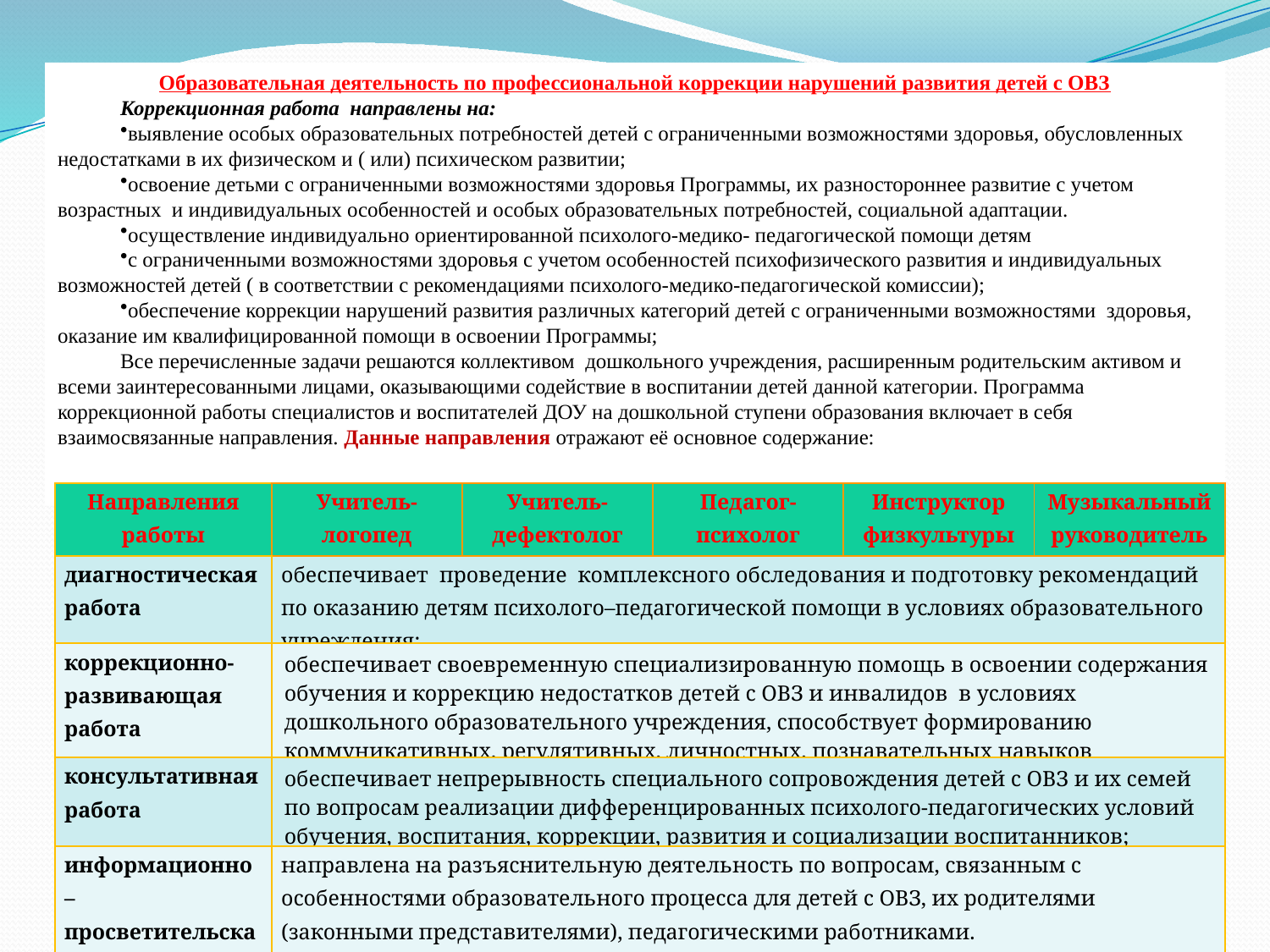

Образовательная деятельность по профессиональной коррекции нарушений развития детей с ОВЗ
Коррекционная работа  направлены на:
выявление особых образовательных потребностей детей с ограниченными возможностями здоровья, обусловленных  недостатками в их физическом и ( или) психическом развитии;
освоение детьми с ограниченными возможностями здоровья Программы, их разностороннее развитие с учетом возрастных  и индивидуальных особенностей и особых образовательных потребностей, социальной адаптации.
осуществление индивидуально ориентированной психолого-медико- педагогической помощи детям
с ограниченными возможностями здоровья с учетом особенностей психофизического развития и индивидуальных  возможностей детей ( в соответствии с рекомендациями психолого-медико-педагогической комиссии);
обеспечение коррекции нарушений развития различных категорий детей с ограниченными возможностями  здоровья,  оказание им квалифицированной помощи в освоении Программы;
Все перечисленные задачи решаются коллективом  дошкольного учреждения, расширенным родительским активом и всеми заинтересованными лицами, оказывающи­ми содействие в воспитании детей данной категории. Программа коррекционной работы специалистов и воспитателей ДОУ на дошкольной ступени образования включает в себя взаимосвязанные направления. Данные направления отражают её основное содержание:

| Направления работы | Учитель-логопед | Учитель-дефектолог | Педагог-психолог | Инструктор физкультуры | Музыкальный руководитель |
| --- | --- | --- | --- | --- | --- |
| диагностическая работа | обеспечивает проведение комплексного обследования и подготовку рекомендаций по оказанию детям психолого–педагогической помощи в условиях образовательного учреждения; |  |  |  |  |
| коррекционно- развивающая работа | обеспечивает своевременную специализированную помощь в освоении содержания обучения и коррекцию недостатков детей с ОВЗ и инвалидов в условиях дошкольного образовательного учреждения, способствует формированию коммуникативных, регулятивных, личностных, познавательных навыков |  |  |  |  |
| консультативная работа | обеспечивает непрерывность специального сопровождения детей с ОВЗ и их семей по вопросам реализации дифференцированных психолого-педагогических условий обучения, воспитания, коррекции, развития и социализации воспитанников; |  |  |  |  |
| информационно – просветительская работа | направлена на разъяснительную деятельность по вопросам, связанным с особенностями образовательного процесса для детей с ОВЗ, их родителями (законными представителями), педагогическими работниками. |  |  |  |  |